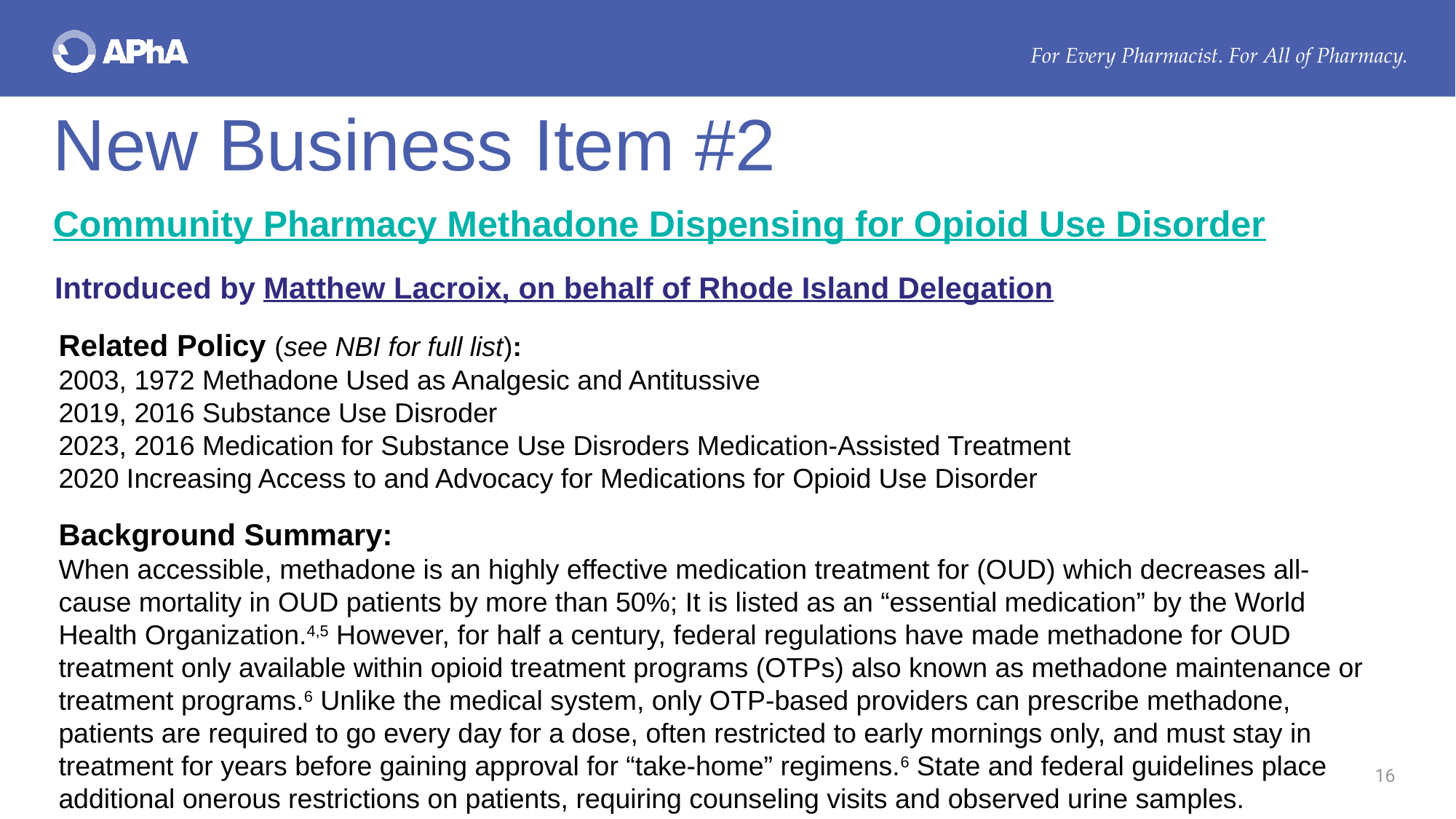

# New Business Item #2
Community Pharmacy Methadone Dispensing for Opioid Use Disorder
Introduced by Matthew Lacroix, on behalf of Rhode Island Delegation

Related Policy (see NBI for full list):
2003, 1972 Methadone Used as Analgesic and Antitussive
2019, 2016 Substance Use Disroder
2023, 2016 Medication for Substance Use Disroders Medication-Assisted Treatment
2020 Increasing Access to and Advocacy for Medications for Opioid Use Disorder

Background Summary:
When accessible, methadone is an highly effective medication treatment for (OUD) which decreases all-cause mortality in OUD patients by more than 50%; It is listed as an “essential medication” by the World Health Organization.4,5 However, for half a century, federal regulations have made methadone for OUD treatment only available within opioid treatment programs (OTPs) also known as methadone maintenance or treatment programs.6 Unlike the medical system, only OTP-based providers can prescribe methadone, patients are required to go every day for a dose, often restricted to early mornings only, and must stay in treatment for years before gaining approval for “take-home” regimens.6 State and federal guidelines place additional onerous restrictions on patients, requiring counseling visits and observed urine samples.
16